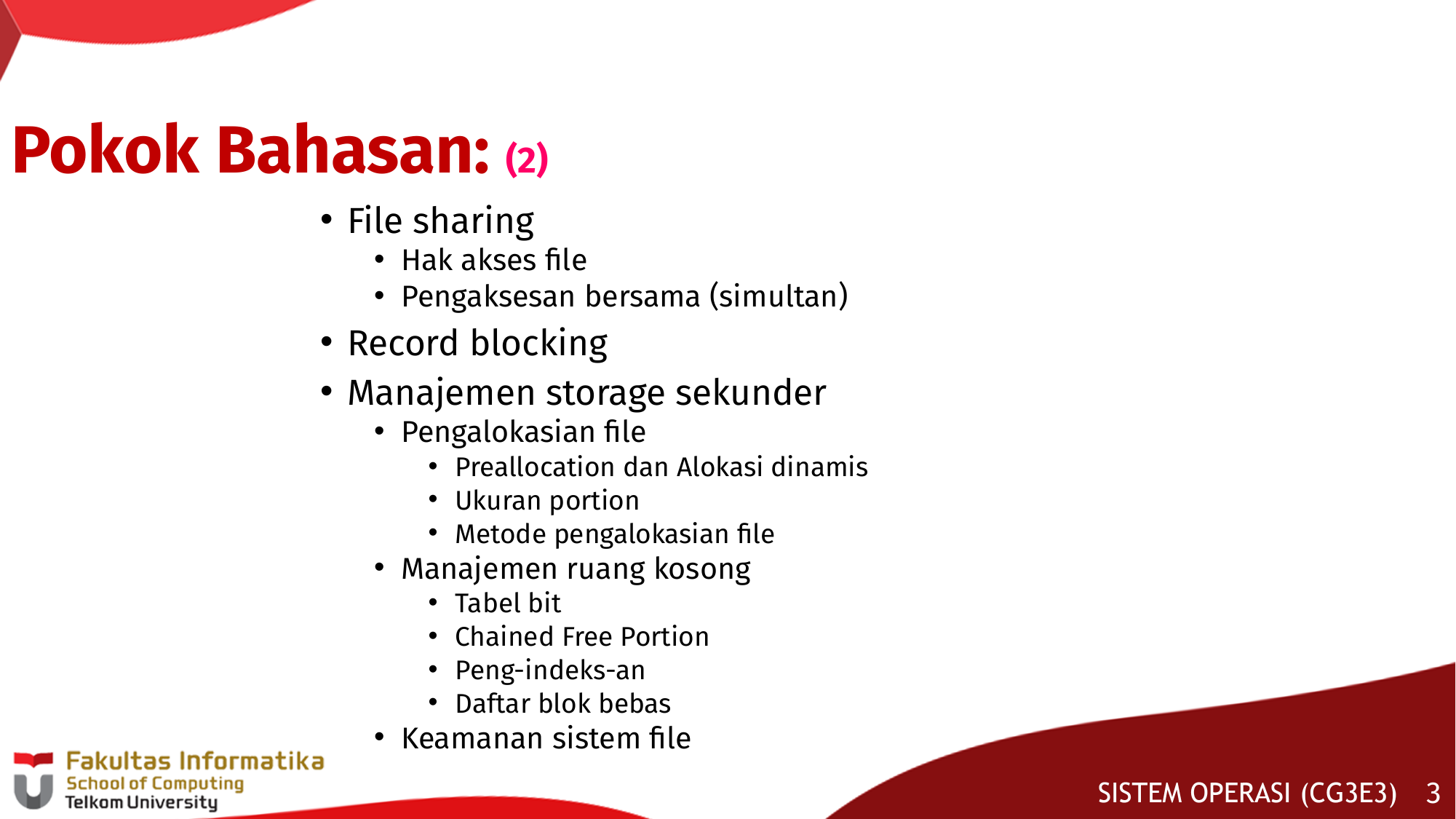

# Pokok Bahasan: (2)
File sharing
Hak akses file
Pengaksesan bersama (simultan)
Record blocking
Manajemen storage sekunder
Pengalokasian file
Preallocation dan Alokasi dinamis
Ukuran portion
Metode pengalokasian file
Manajemen ruang kosong
Tabel bit
Chained Free Portion
Peng-indeks-an
Daftar blok bebas
Keamanan sistem file
3